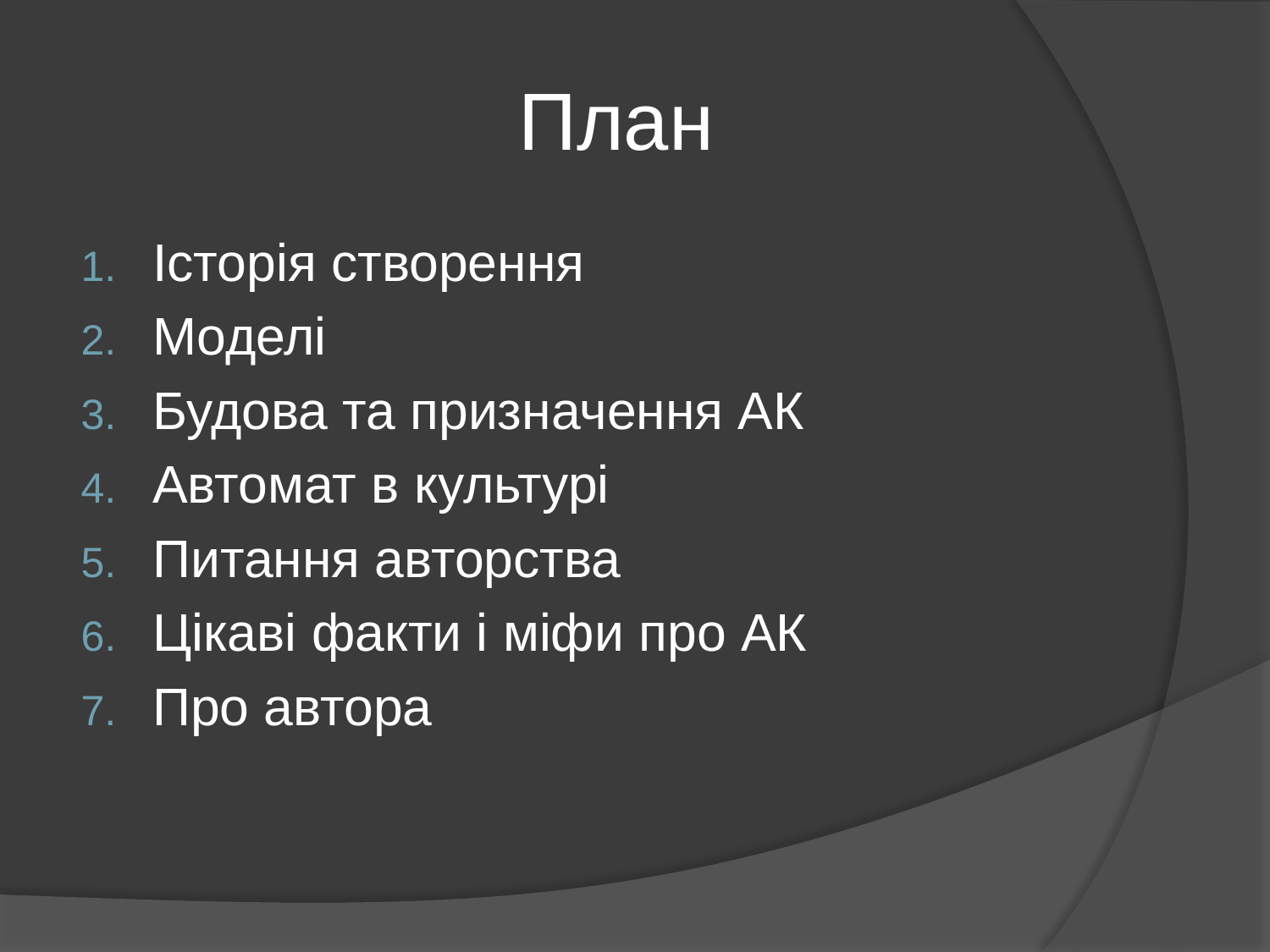

# План
Історія створення
Моделі
Будова та призначення АК
Автомат в культурі
Питання авторства
Цікаві факти і міфи про АК
Про автора